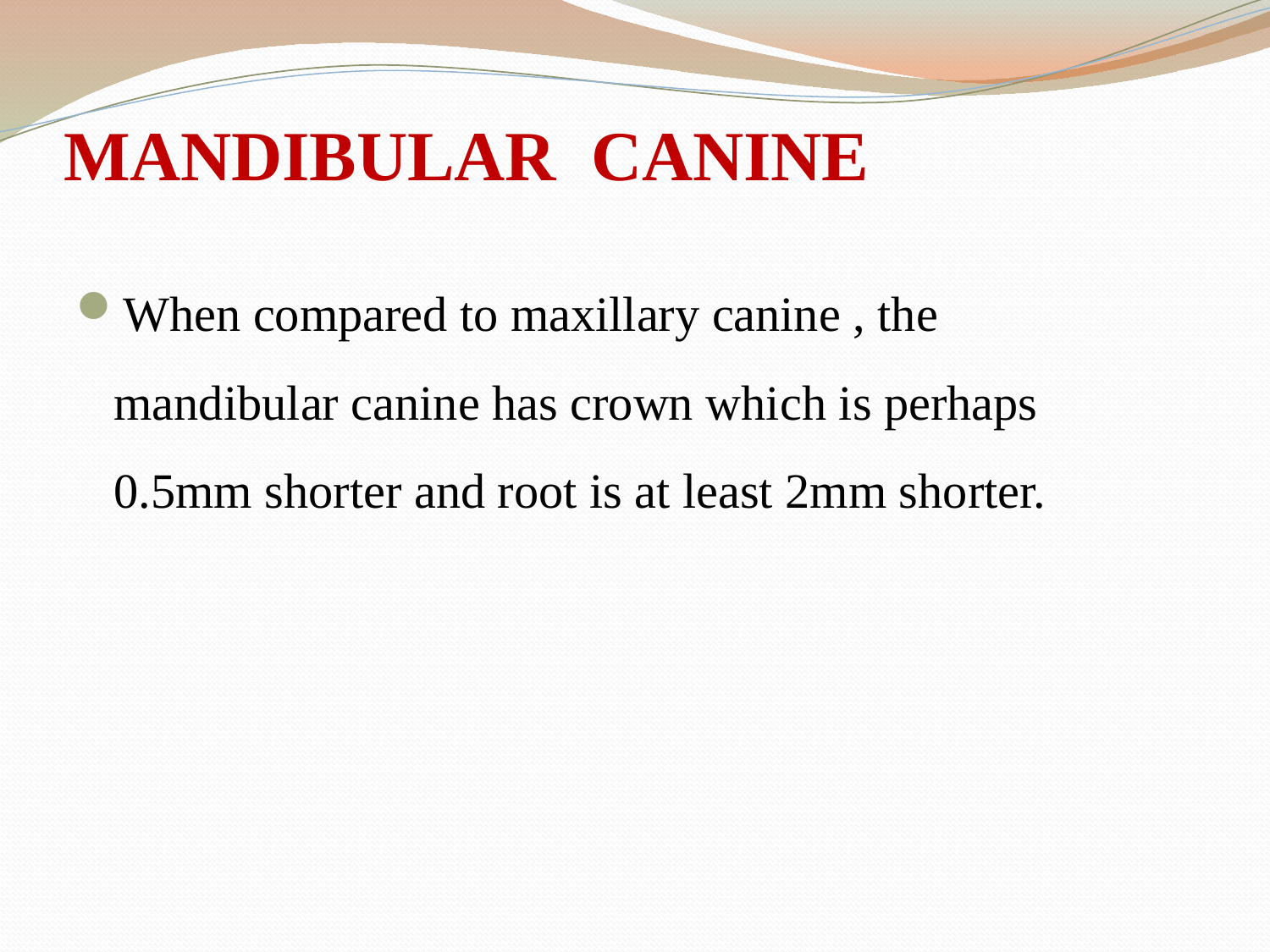

# MANDIBULAR  CANINE
When compared to maxillary canine , the mandibular canine has crown which is perhaps 0.5mm shorter and root is at least 2mm shorter.